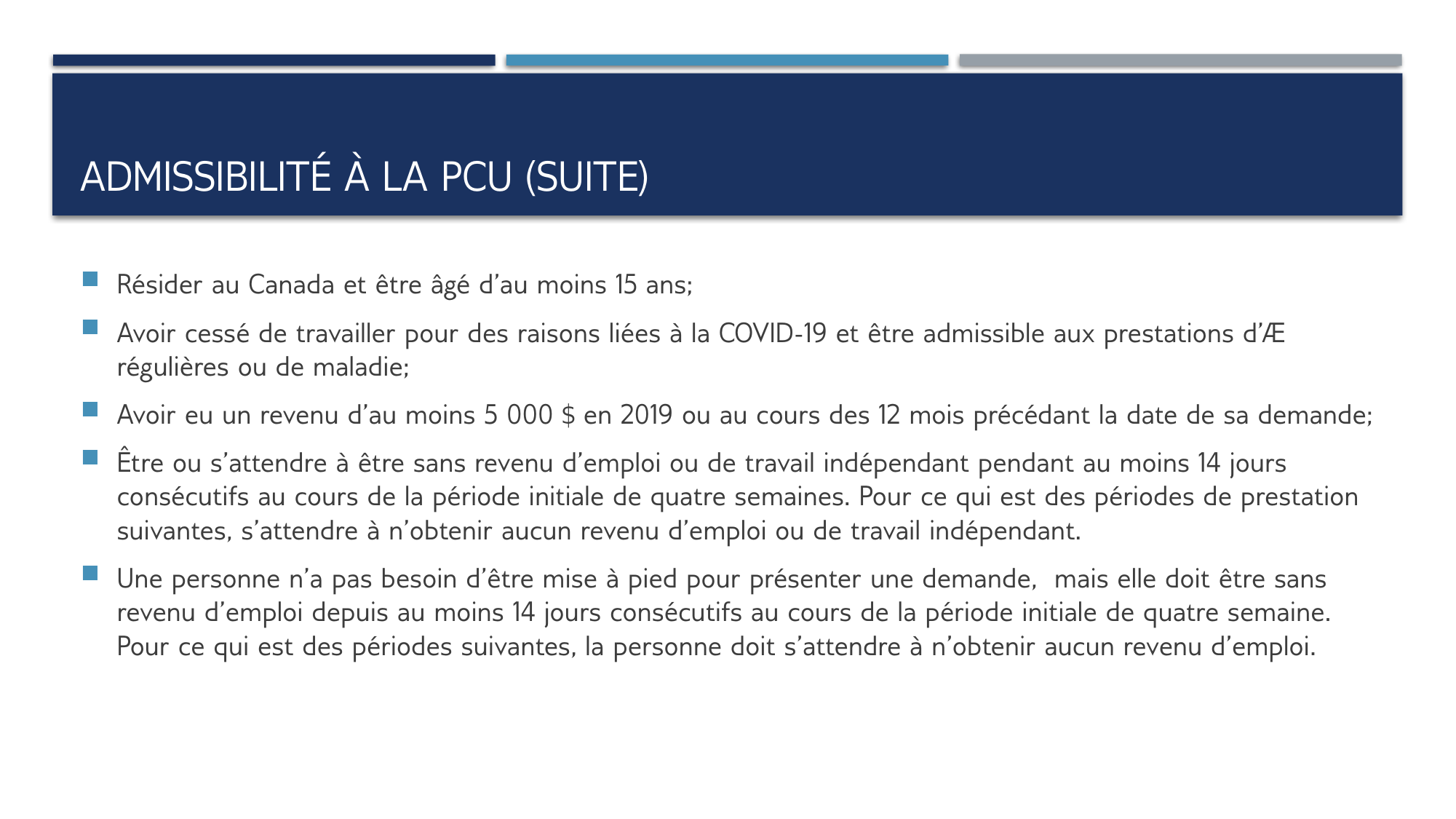

# ADMISSIBilitÉ À LA PCU (suite)
Résider au Canada et être âgé d’au moins 15 ans;
Avoir cessé de travailler pour des raisons liées à la COVID-19 et être admissible aux prestations d’AE régulières ou de maladie;
Avoir eu un revenu d’au moins 5 000 $ en 2019 ou au cours des 12 mois précédant la date de sa demande;
Être ou s’attendre à être sans revenu d’emploi ou de travail indépendant pendant au moins 14 jours consécutifs au cours de la période initiale de quatre semaines. Pour ce qui est des périodes de prestation suivantes, s’attendre à n’obtenir aucun revenu d’emploi ou de travail indépendant.
Une personne n’a pas besoin d’être mise à pied pour présenter une demande,  mais elle doit être sans revenu d’emploi depuis au moins 14 jours consécutifs au cours de la période initiale de quatre semaine. Pour ce qui est des périodes suivantes, la personne doit s’attendre à n’obtenir aucun revenu d’emploi.